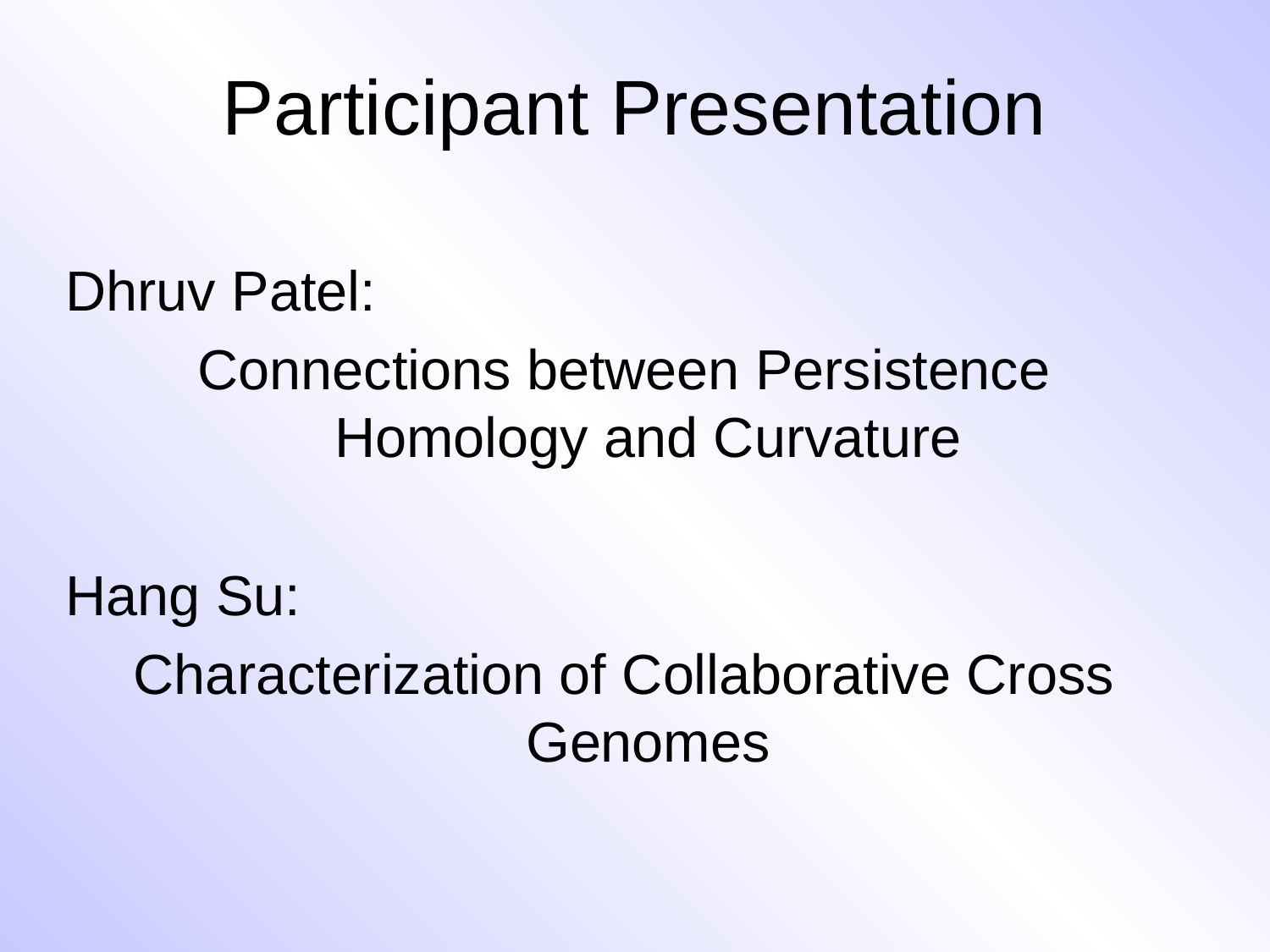

# Participant Presentation

Dhruv Patel:
Connections between Persistence Homology and Curvature

Hang Su:
Characterization of Collaborative Cross Genomes